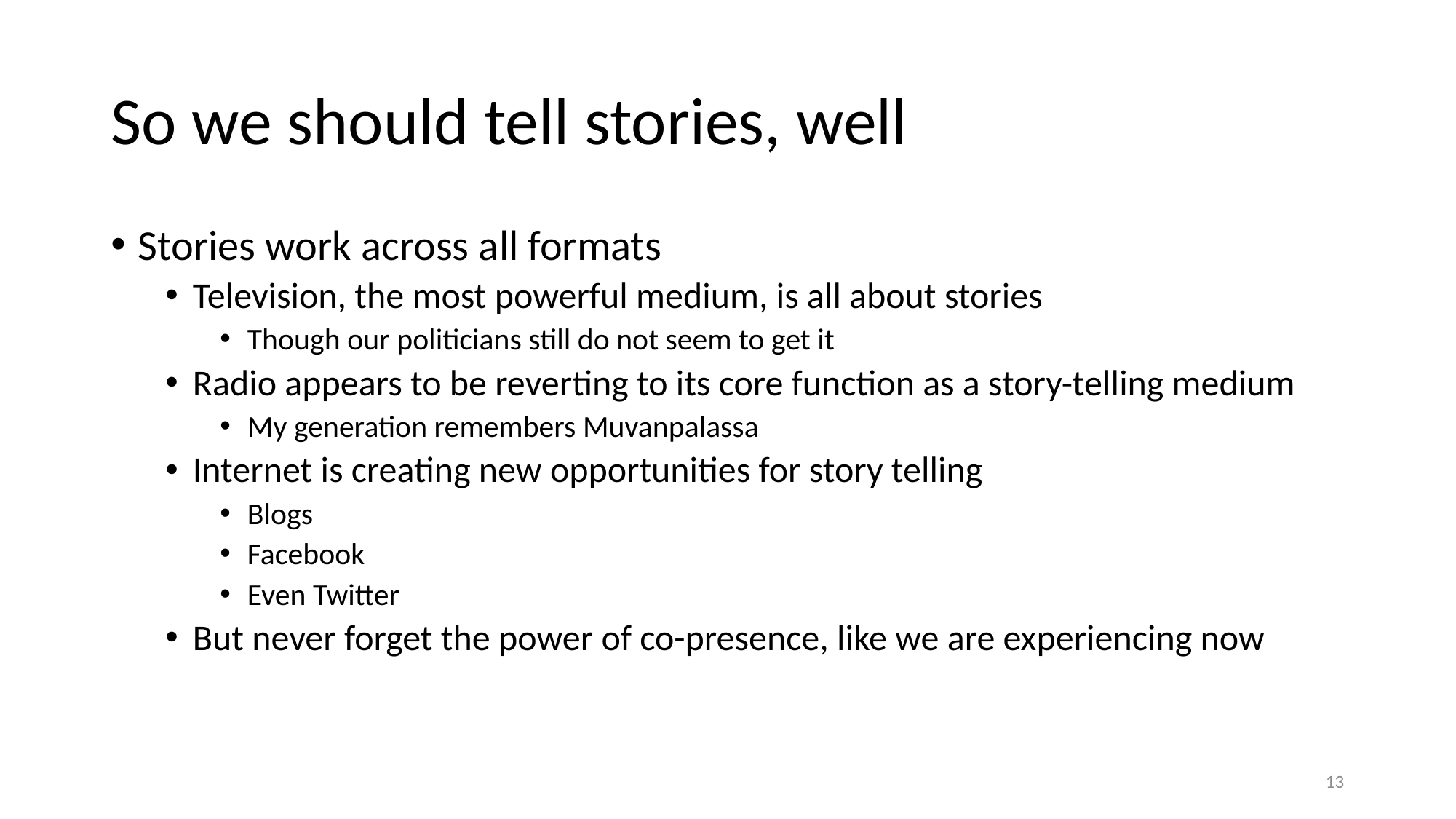

# So we should tell stories, well
Stories work across all formats
Television, the most powerful medium, is all about stories
Though our politicians still do not seem to get it
Radio appears to be reverting to its core function as a story-telling medium
My generation remembers Muvanpalassa
Internet is creating new opportunities for story telling
Blogs
Facebook
Even Twitter
But never forget the power of co-presence, like we are experiencing now

13